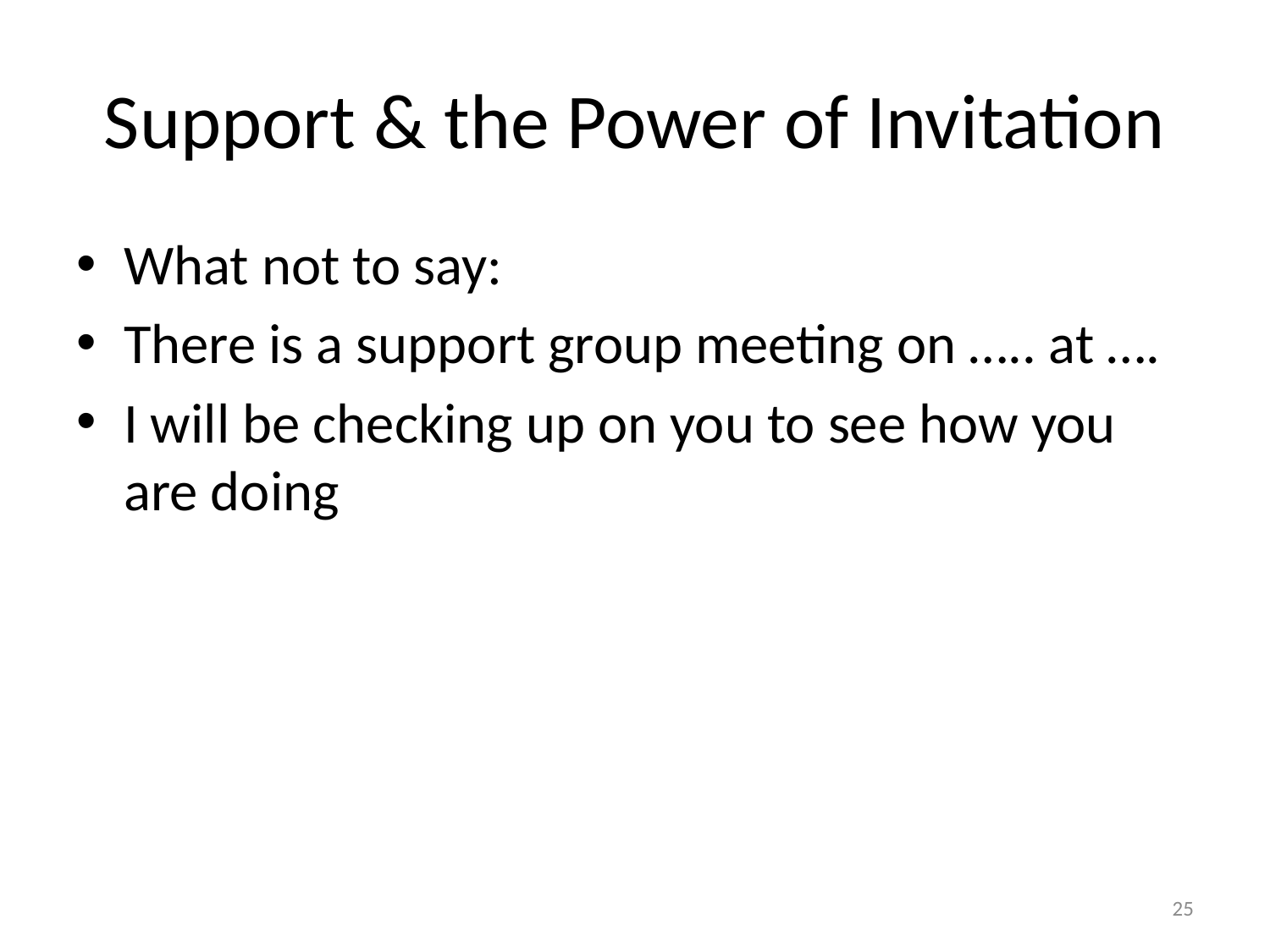

# Support & the Power of Invitation
What not to say:
There is a support group meeting on ….. at ….
I will be checking up on you to see how you are doing

25